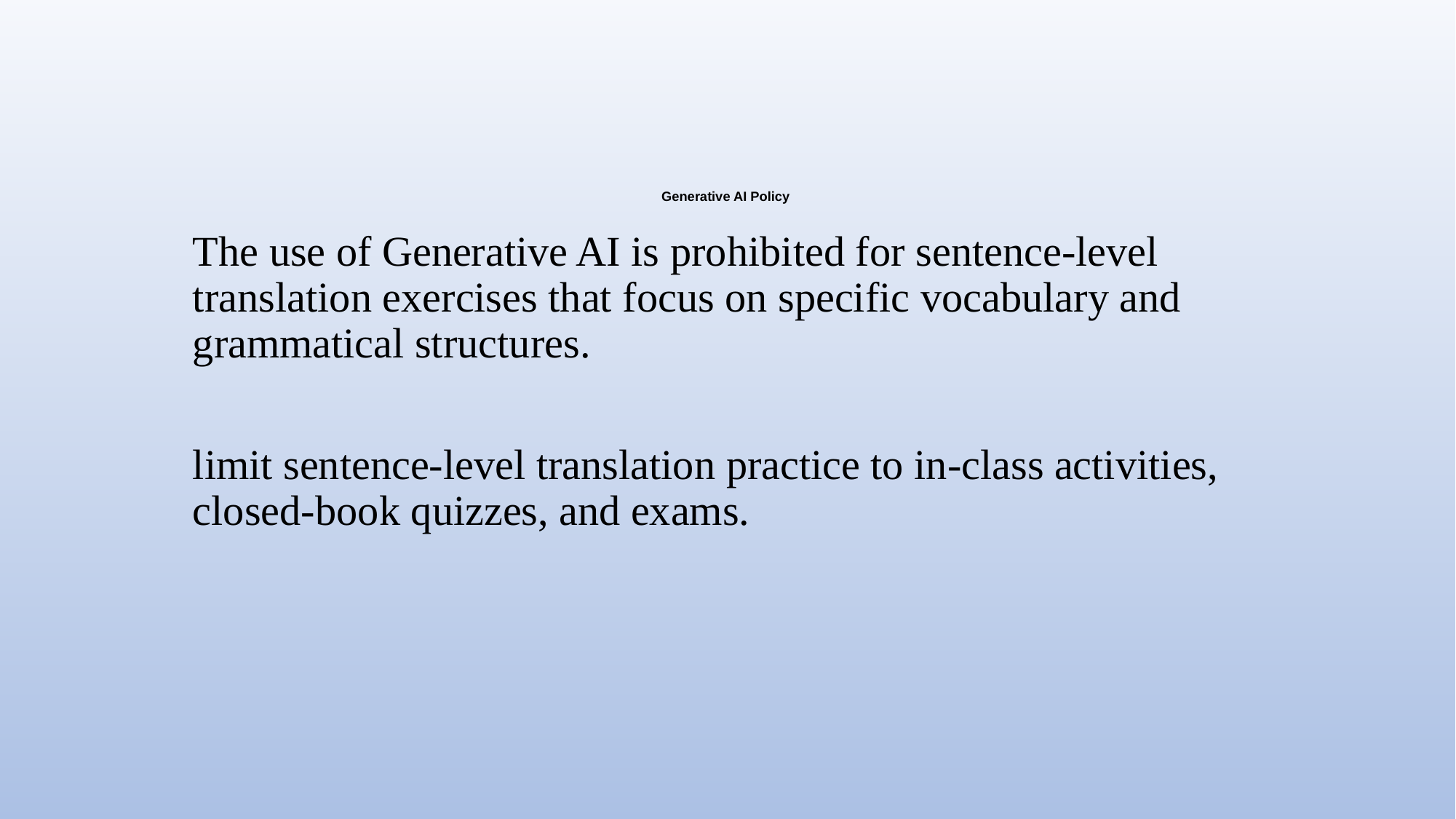

# Generative AI Policy
The use of Generative AI is prohibited for sentence-level translation exercises that focus on specific vocabulary and grammatical structures.

limit sentence-level translation practice to in-class activities, closed-book quizzes, and exams.